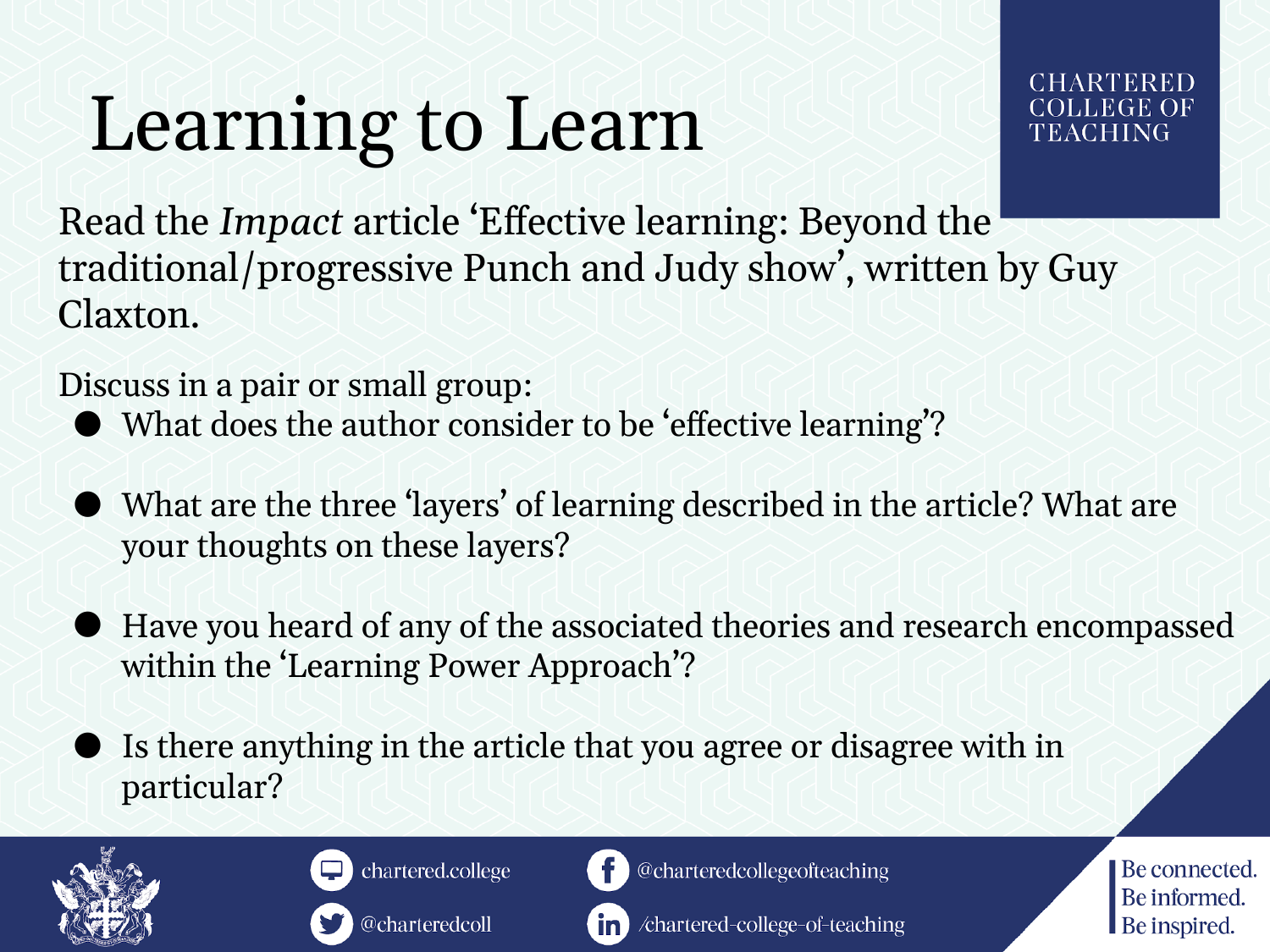

# Learning to Learn
Read the Impact article ‘Effective learning: Beyond the traditional/progressive Punch and Judy show’, written by Guy Claxton.

Discuss in a pair or small group:
What does the author consider to be ‘effective learning’?

What are the three ‘layers’ of learning described in the article? What are your thoughts on these layers?

Have you heard of any of the associated theories and research encompassed within the ‘Learning Power Approach’?

Is there anything in the article that you agree or disagree with in     particular?